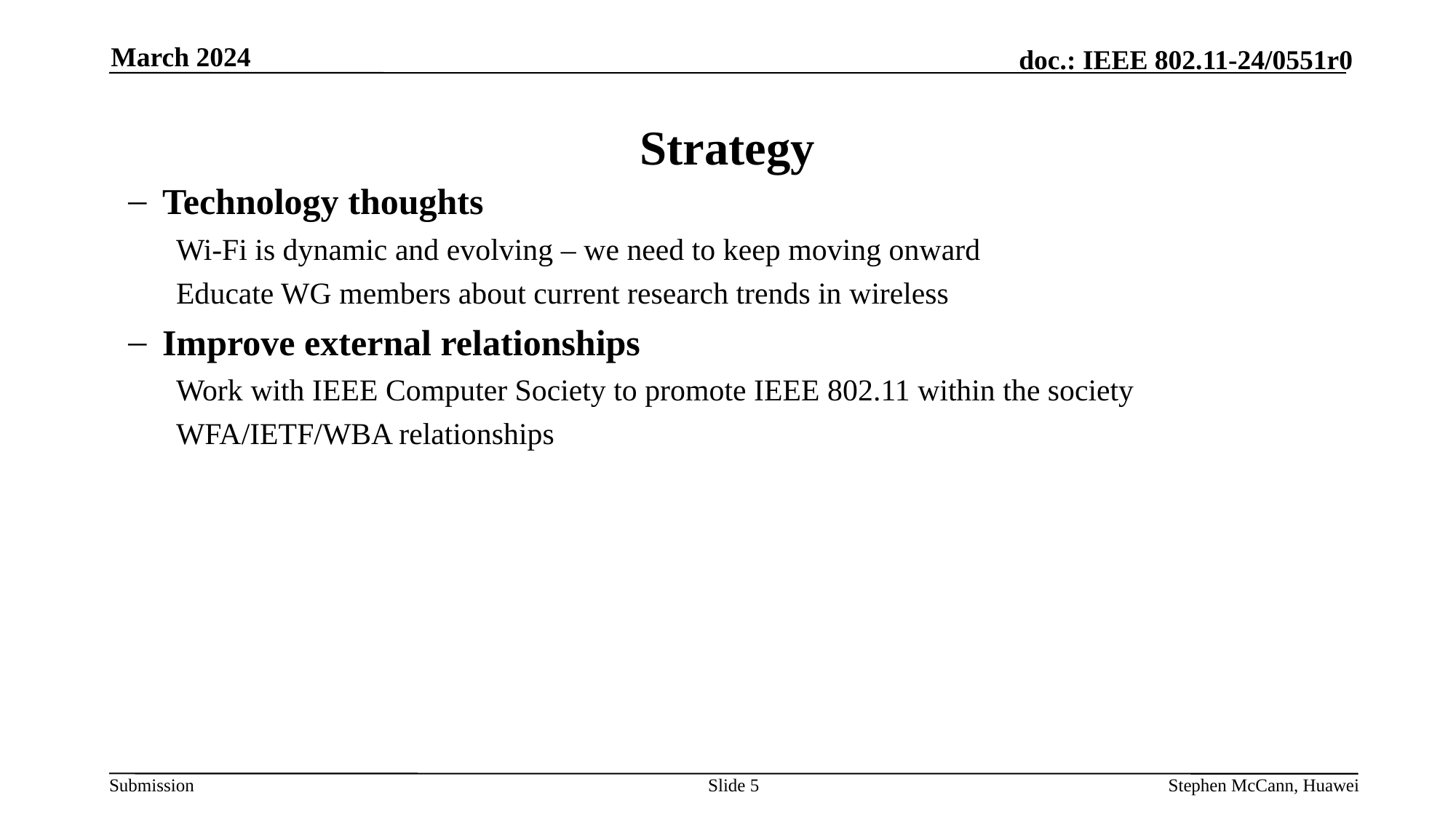

March 2024
# Strategy
Technology thoughts
Wi-Fi is dynamic and evolving – we need to keep moving onward
Educate WG members about current research trends in wireless
Improve external relationships
Work with IEEE Computer Society to promote IEEE 802.11 within the society
WFA/IETF/WBA relationships
Slide 5
Stephen McCann, Huawei